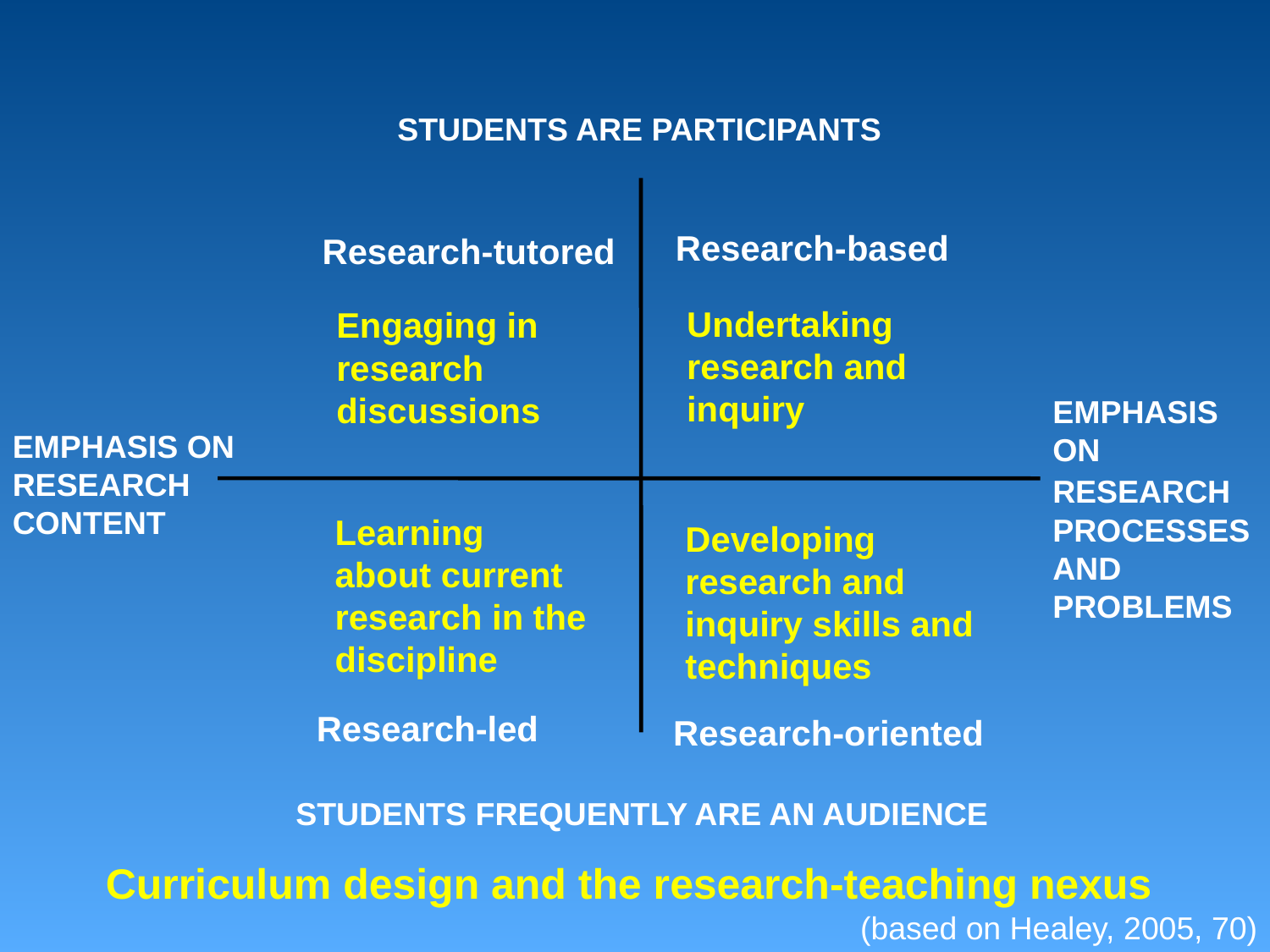

STUDENTS ARE PARTICIPANTS

Research-based
Research-tutored
Undertaking research and inquiry
Engaging in research discussions
EMPHASIS ON RESEARCH PROCESSES AND PROBLEMS

EMPHASIS ON RESEARCH CONTENT

Learning about current research in the discipline
Developing research and inquiry skills and techniques
Research-led
Research-oriented

STUDENTS FREQUENTLY ARE AN AUDIENCE
Curriculum design and the research-teaching nexus
(based on Healey, 2005, 70)